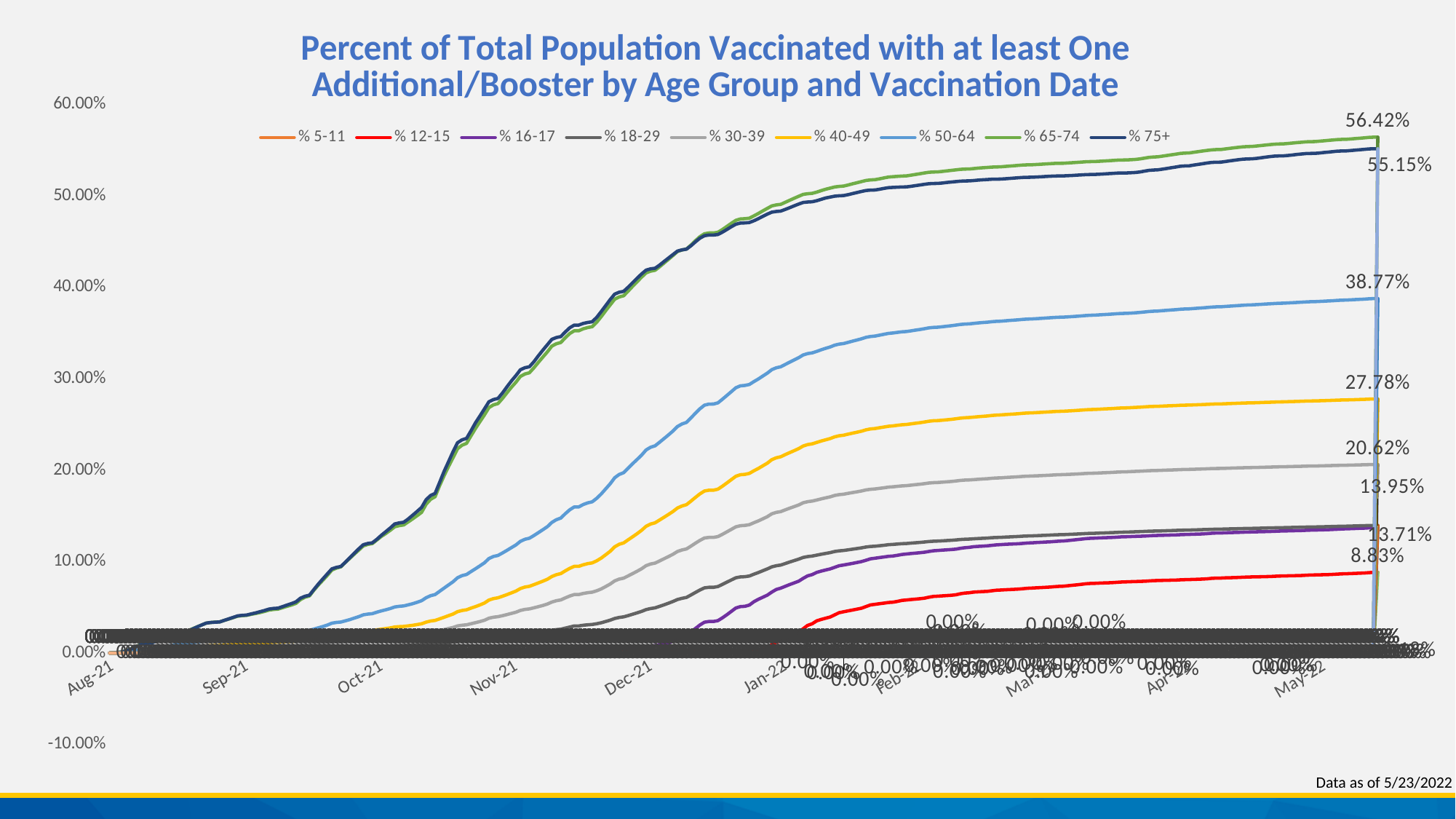

### Chart: Percent of Total Population Vaccinated with at least One Additional/Booster by Age Group and Vaccination Date

| Category | % 5-11 | % 12-15 | % 16-17 | % 18-29 | % 30-39 | % 40-49 | % 50-64 | % 65-74 | % 75+ | % 12-15 label | % 16-17 label | % 18-29 label | % 30-39 label | % 40-49 label | % 50-64 label | % 65-74 label | % 75+ label | % 5-11 label |
|---|---|---|---|---|---|---|---|---|---|---|---|---|---|---|---|---|---|---|
Data as of 5/23/2022